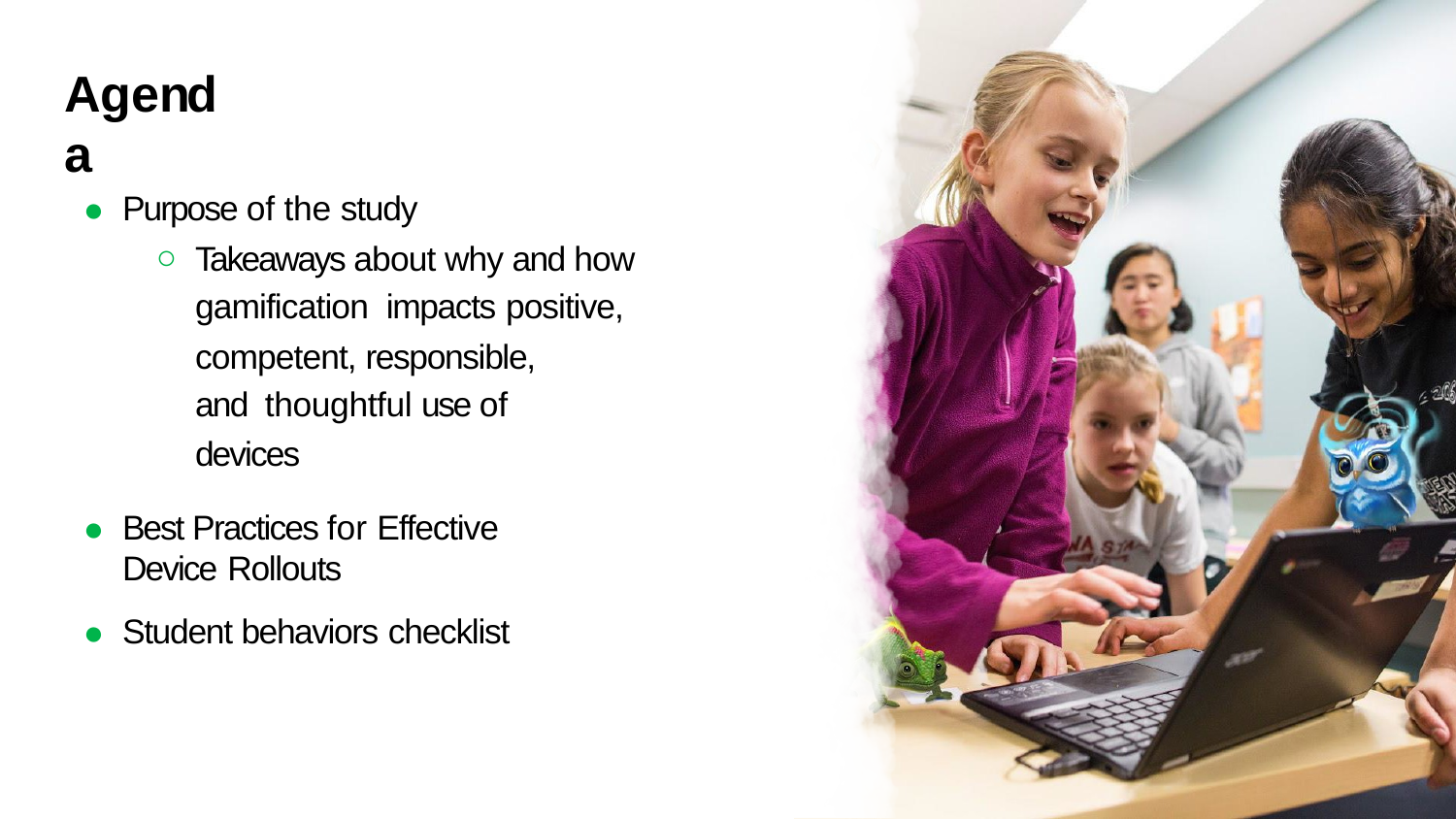

# Agenda
Purpose of the study
Takeaways about why and how gamification  impacts positive,
competent, responsible, and  thoughtful use of devices
Best Practices for Effective Device Rollouts
Student behaviors checklist